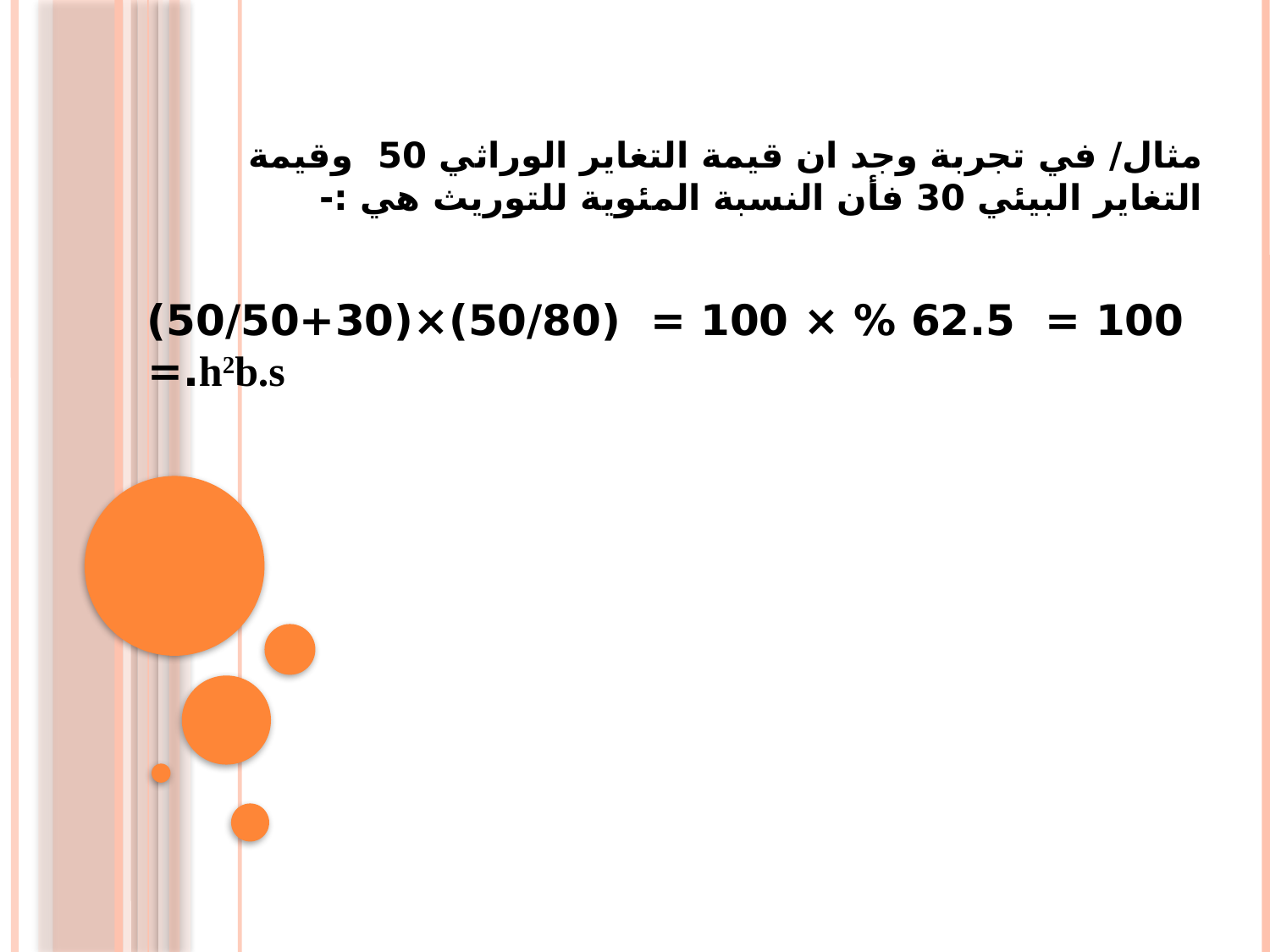

مثال/ في تجربة وجد ان قيمة التغاير الوراثي 50  وقيمة التغاير البيئي 30 فأن النسبة المئوية للتوريث هي :-

 100 =  62.5 % × 100 =  (50/80)×(50/50+30) h2b.s.=

#